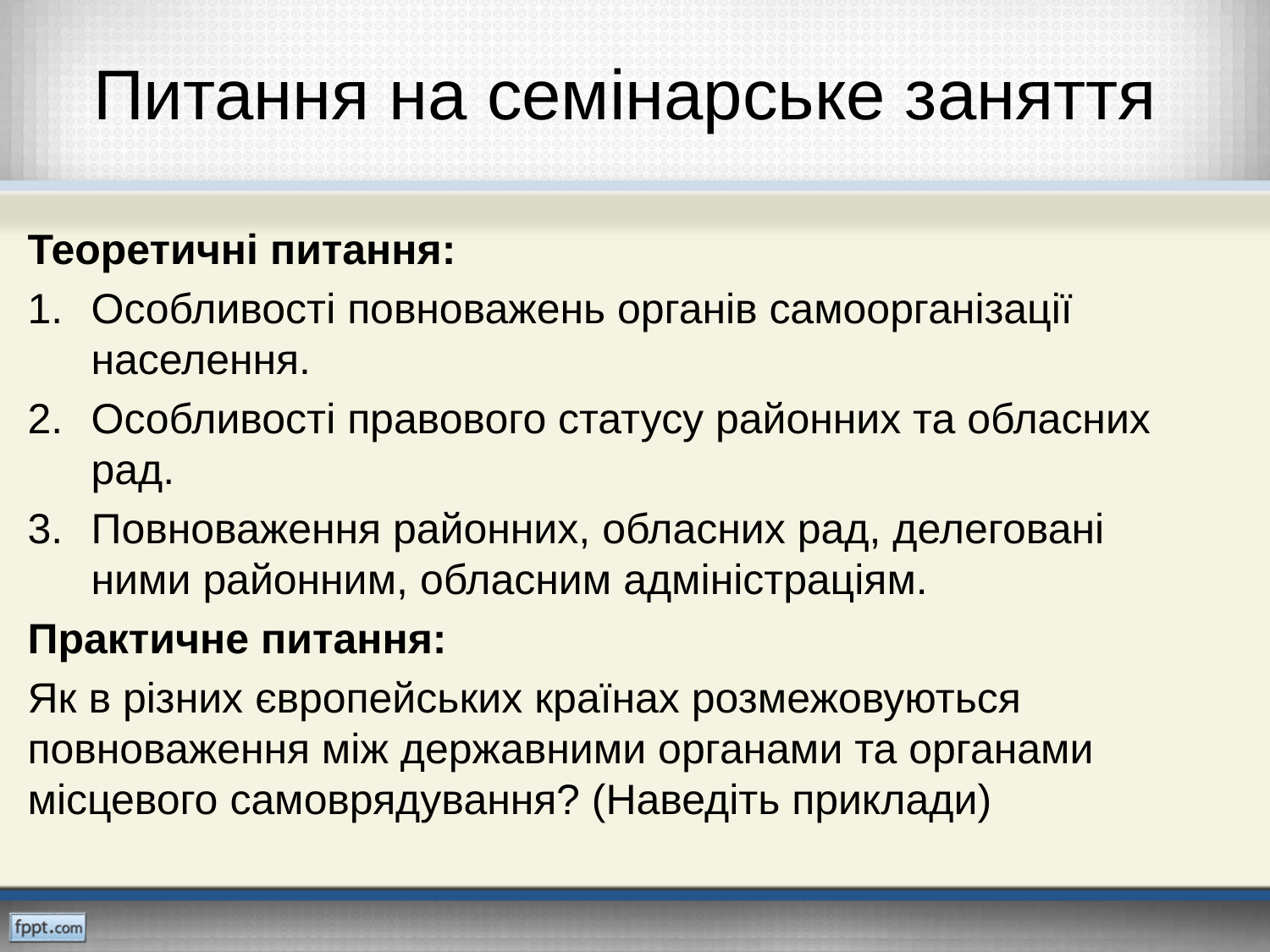

# Питання на семінарське заняття
Теоретичні питання:
Особливості повноважень органів самоорганізації населення.
Особливості правового статусу районних та обласних рад.
Повноваження районних, обласних рад, делеговані ними районним, обласним адміністраціям.
Практичне питання:
Як в різних європейських країнах розмежовуються повноваження між державними органами та органами місцевого самоврядування? (Наведіть приклади)